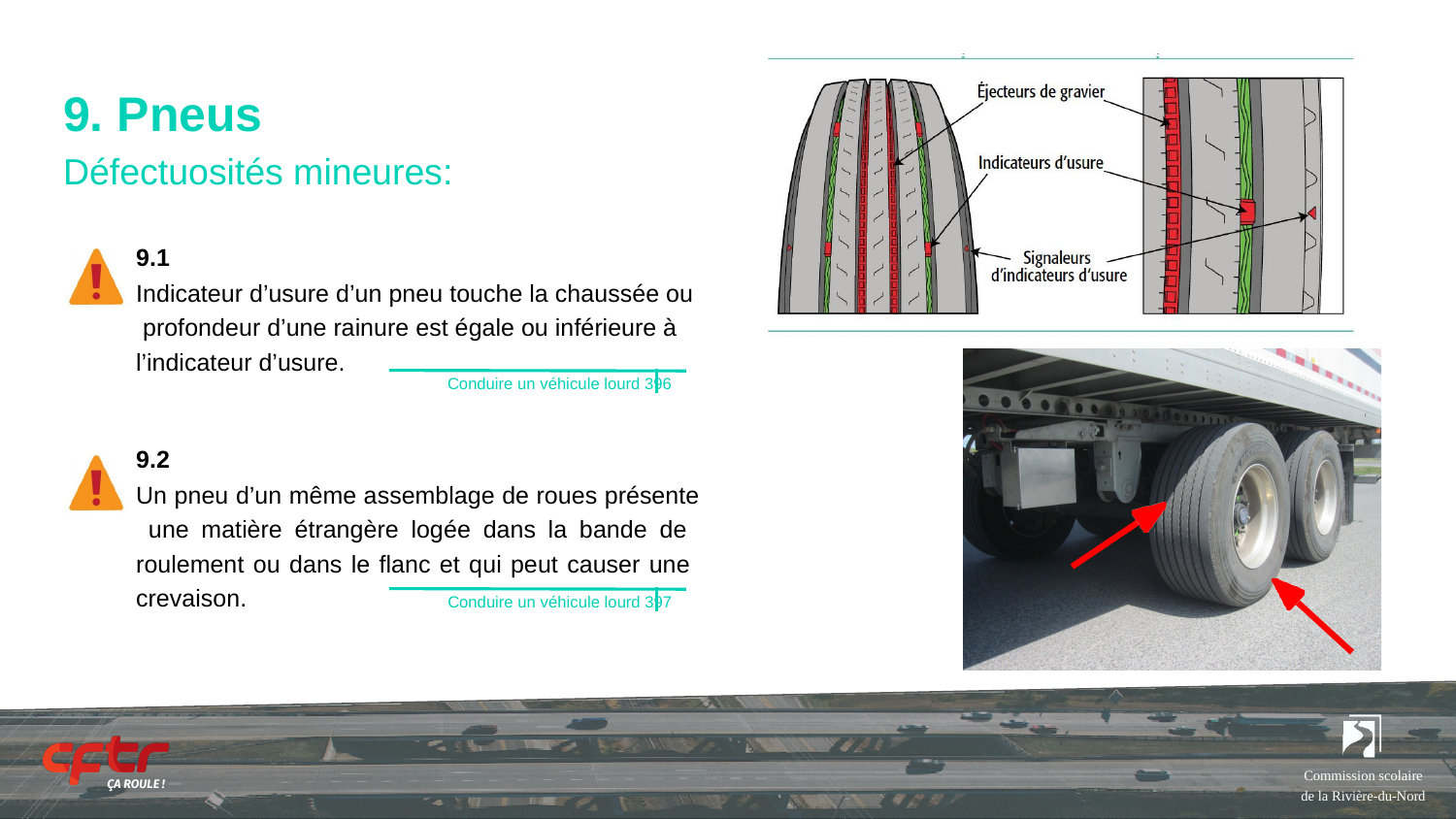

# 9. Pneus
Défectuosités mineures:
9.1
Indicateur d’usure d’un pneu touche la chaussée ou  profondeur d’une rainure est égale ou inférieure à  l’indicateur d’usure.

Conduire un véhicule lourd 396
9.2
Un pneu d’un même assemblage de roues présente  une matière étrangère logée dans la bande de  roulement ou dans le flanc et qui peut causer une  crevaison.

Conduire un véhicule lourd 397

Commission scolaire  de la Rivière-du-Nord
ÇA ROULE !